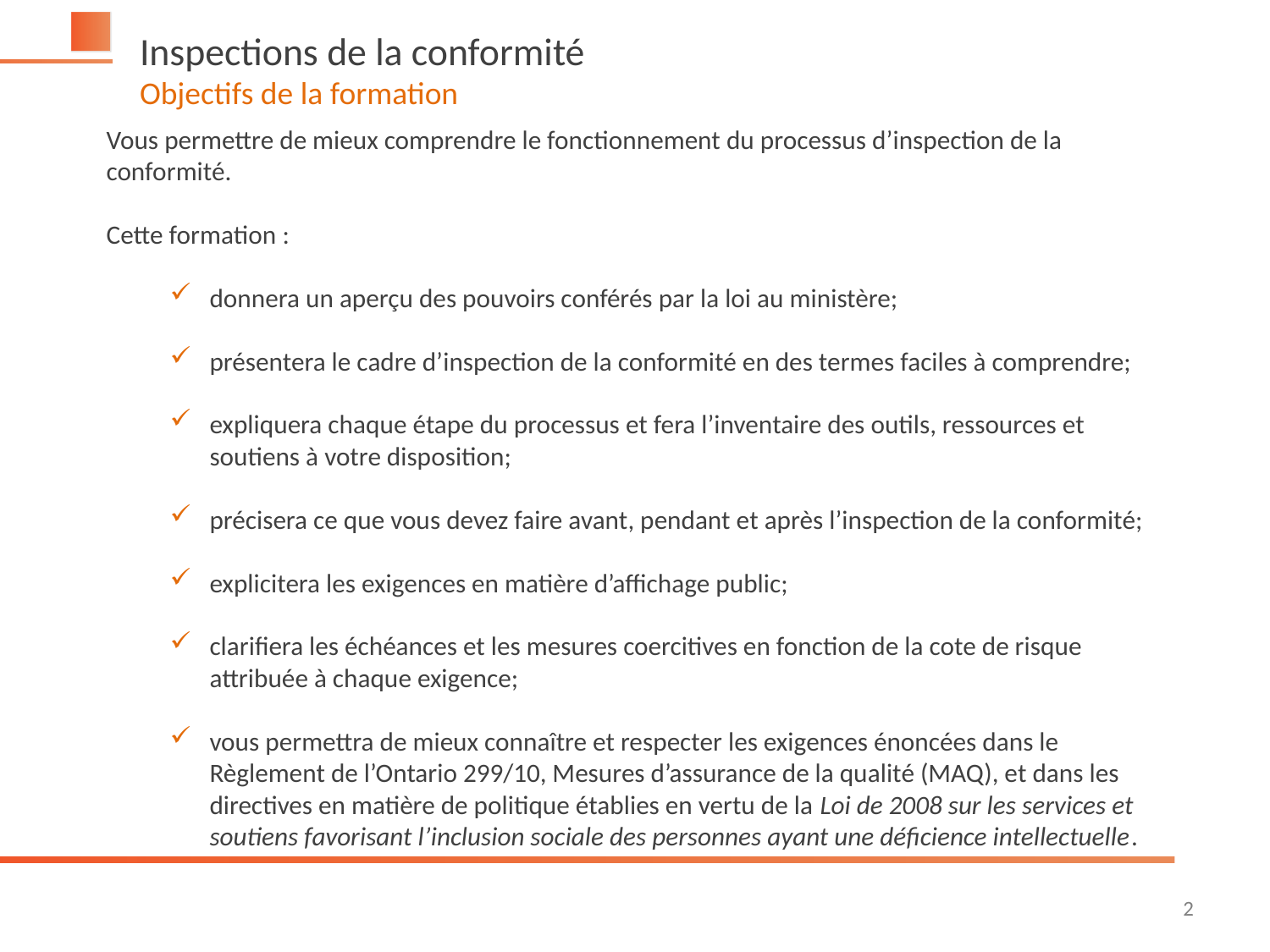

# Inspections de la conformité Objectifs de la formation
Vous permettre de mieux comprendre le fonctionnement du processus d’inspection de la conformité.

Cette formation :

donnera un aperçu des pouvoirs conférés par la loi au ministère;

présentera le cadre d’inspection de la conformité en des termes faciles à comprendre;

expliquera chaque étape du processus et fera l’inventaire des outils, ressources et soutiens à votre disposition;

précisera ce que vous devez faire avant, pendant et après l’inspection de la conformité;

explicitera les exigences en matière d’affichage public;

clarifiera les échéances et les mesures coercitives en fonction de la cote de risque attribuée à chaque exigence;

vous permettra de mieux connaître et respecter les exigences énoncées dans le Règlement de l’Ontario 299/10, Mesures d’assurance de la qualité (MAQ), et dans les directives en matière de politique établies en vertu de la Loi de 2008 sur les services et soutiens favorisant l’inclusion sociale des personnes ayant une déficience intellectuelle.
2